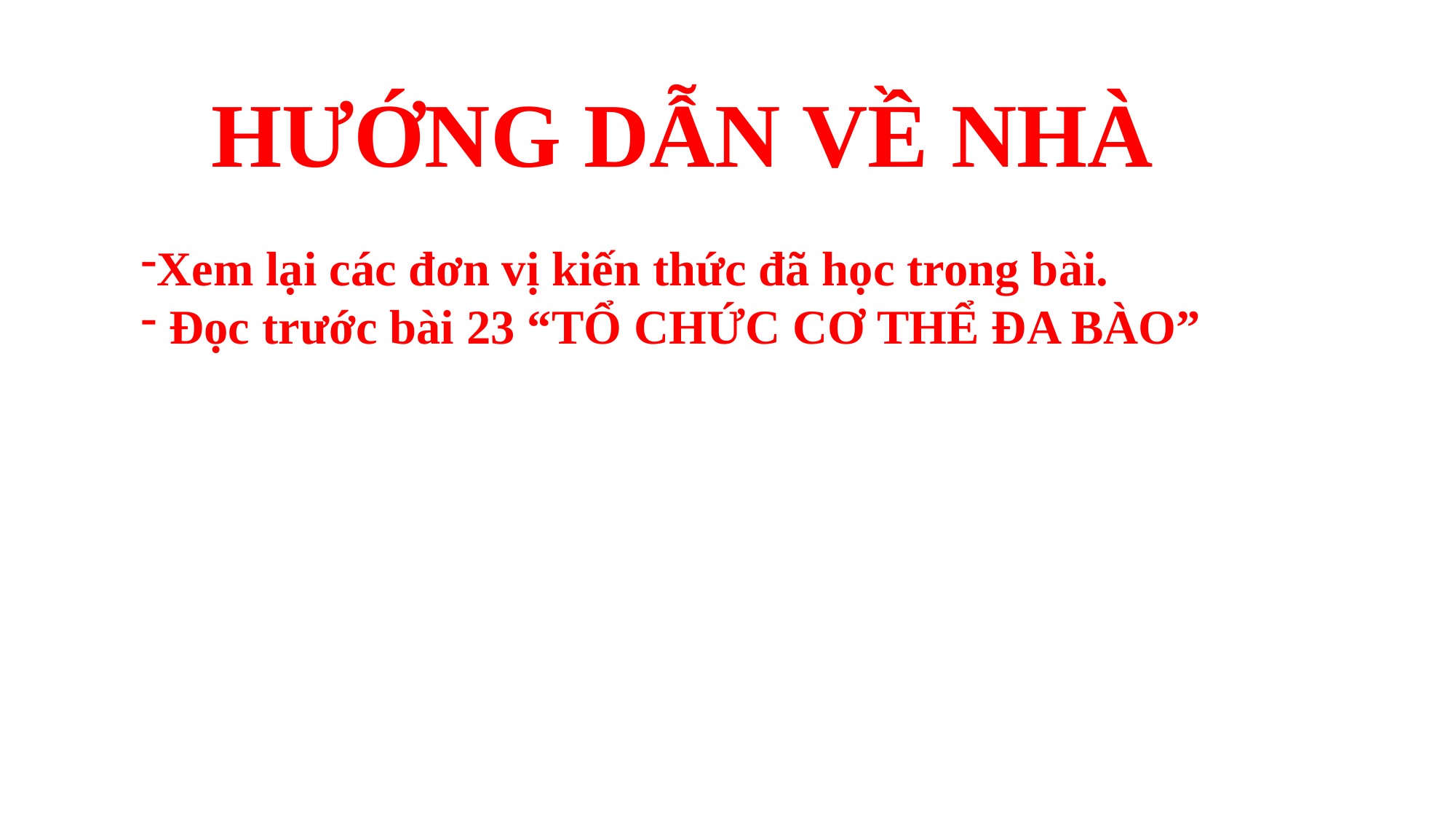

HƯỚNG DẪN VỀ NHÀ
Xem lại các đơn vị kiến thức đã học trong bài.
 Đọc trước bài 23 “TỔ CHỨC CƠ THỂ ĐA BÀO”